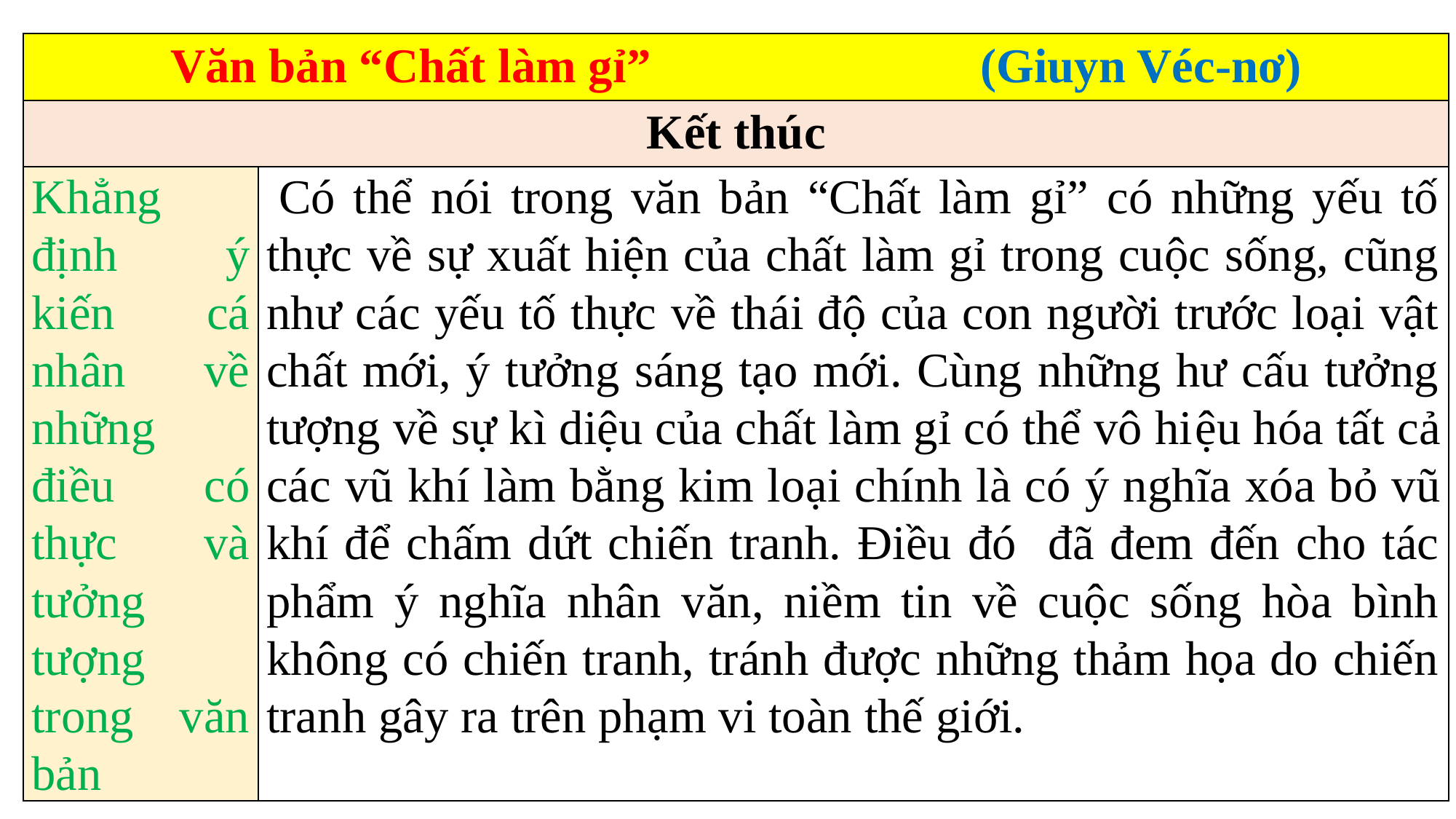

| Văn bản “Chất làm gỉ” (Giuyn Véc-nơ) |  |
| --- | --- |
| Kết thúc |  |
| Khẳng định ý kiến cá nhân về những điều có thực và tưởng tượng trong văn bản | Có thể nói trong văn bản “Chất làm gỉ” có những yếu tố thực về sự xuất hiện của chất làm gỉ trong cuộc sống, cũng như các yếu tố thực về thái độ của con người trước loại vật chất mới, ý tưởng sáng tạo mới. Cùng những hư cấu tưởng tượng về sự kì diệu của chất làm gỉ có thể vô hiệu hóa tất cả các vũ khí làm bằng kim loại chính là có ý nghĩa xóa bỏ vũ khí để chấm dứt chiến tranh. Điều đó đã đem đến cho tác phẩm ý nghĩa nhân văn, niềm tin về cuộc sống hòa bình không có chiến tranh, tránh được những thảm họa do chiến tranh gây ra trên phạm vi toàn thế giới. |